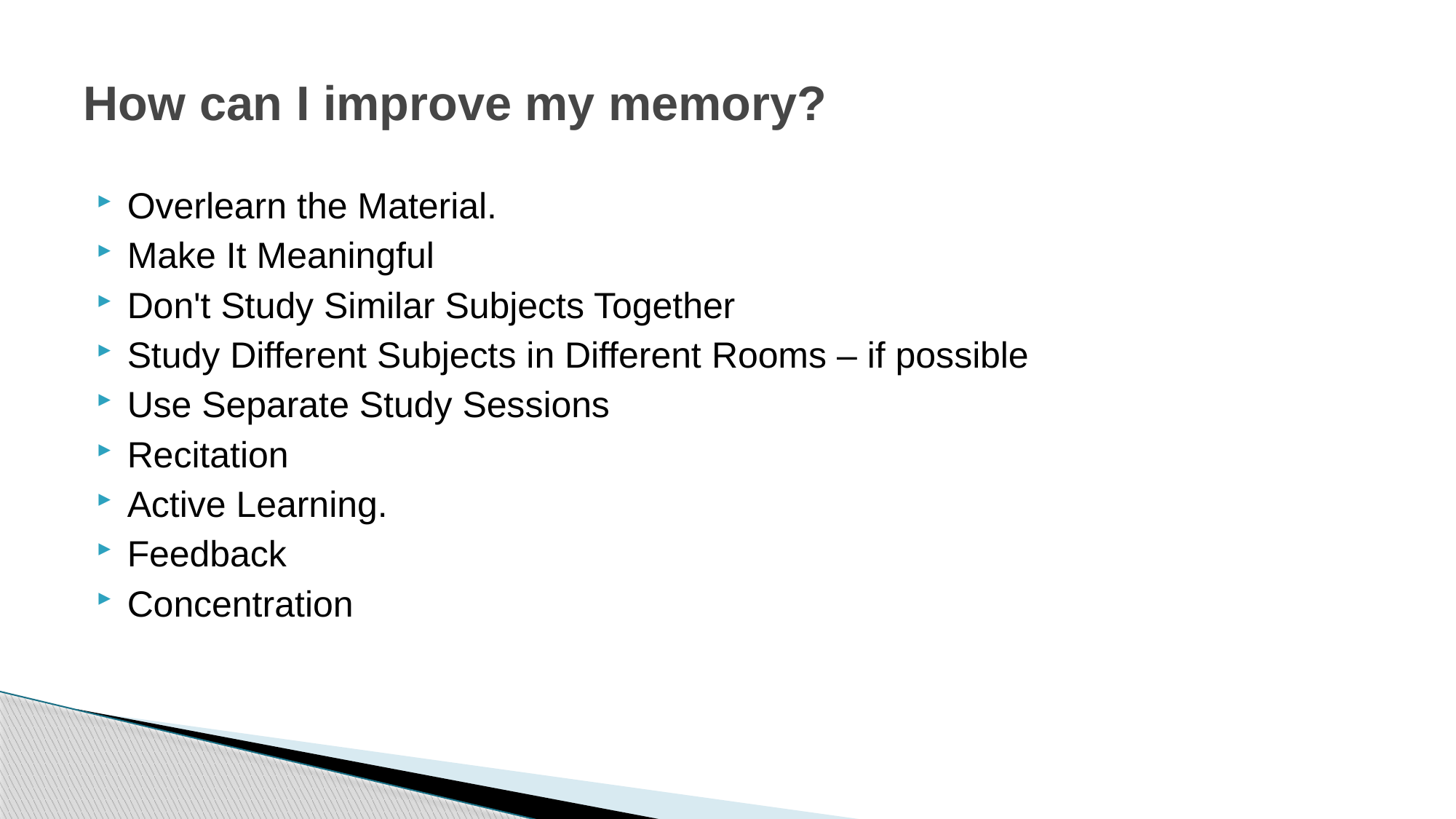

# How can I improve my memory?
Overlearn the Material.
Make It Meaningful
Don't Study Similar Subjects Together
Study Different Subjects in Different Rooms – if possible
Use Separate Study Sessions
Recitation
Active Learning.
Feedback
Concentration